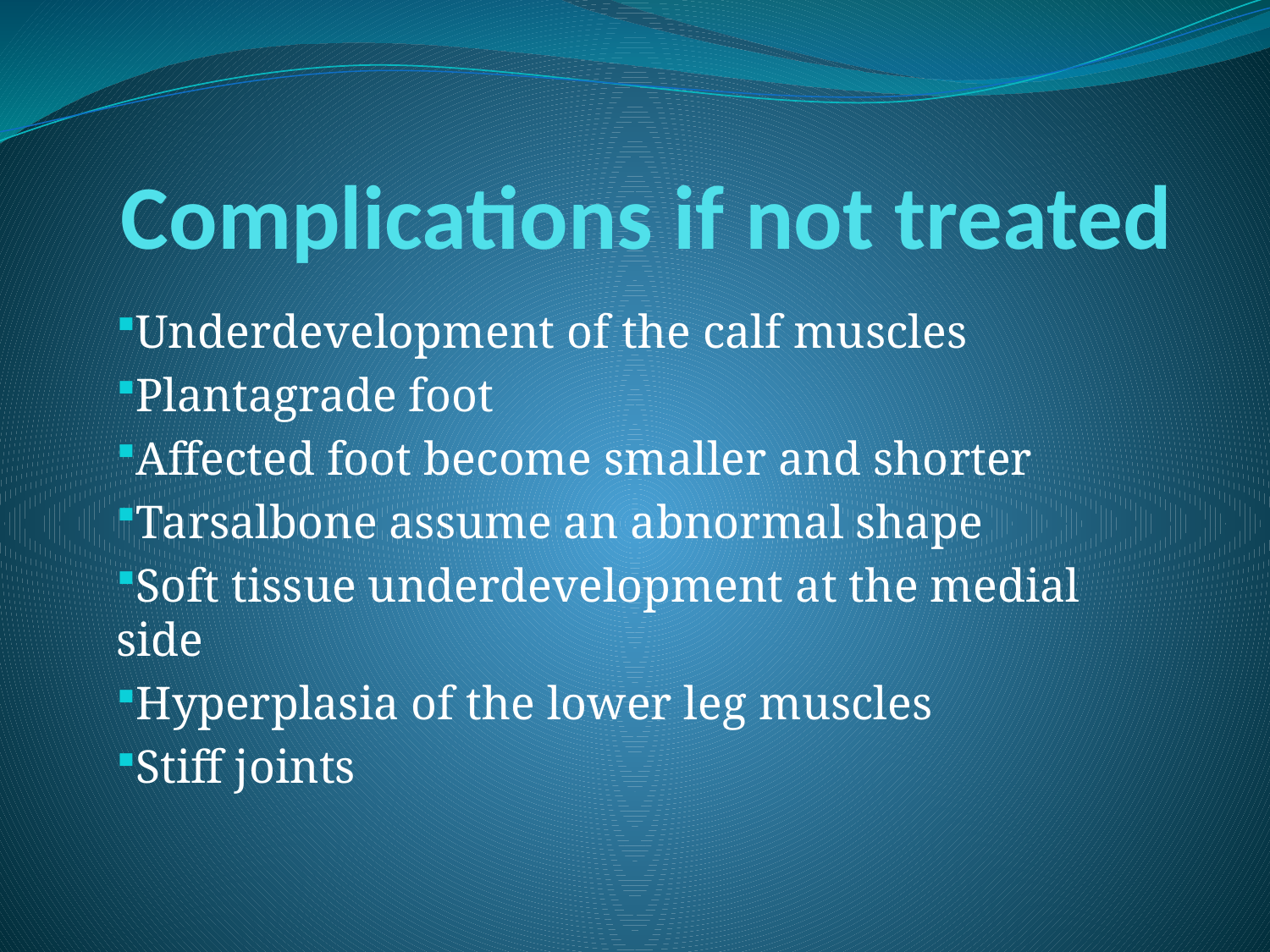

# Complications if not treated
Underdevelopment of the calf muscles
Plantagrade foot
Affected foot become smaller and shorter
Tarsalbone assume an abnormal shape
Soft tissue underdevelopment at the medial side
Hyperplasia of the lower leg muscles
Stiff joints